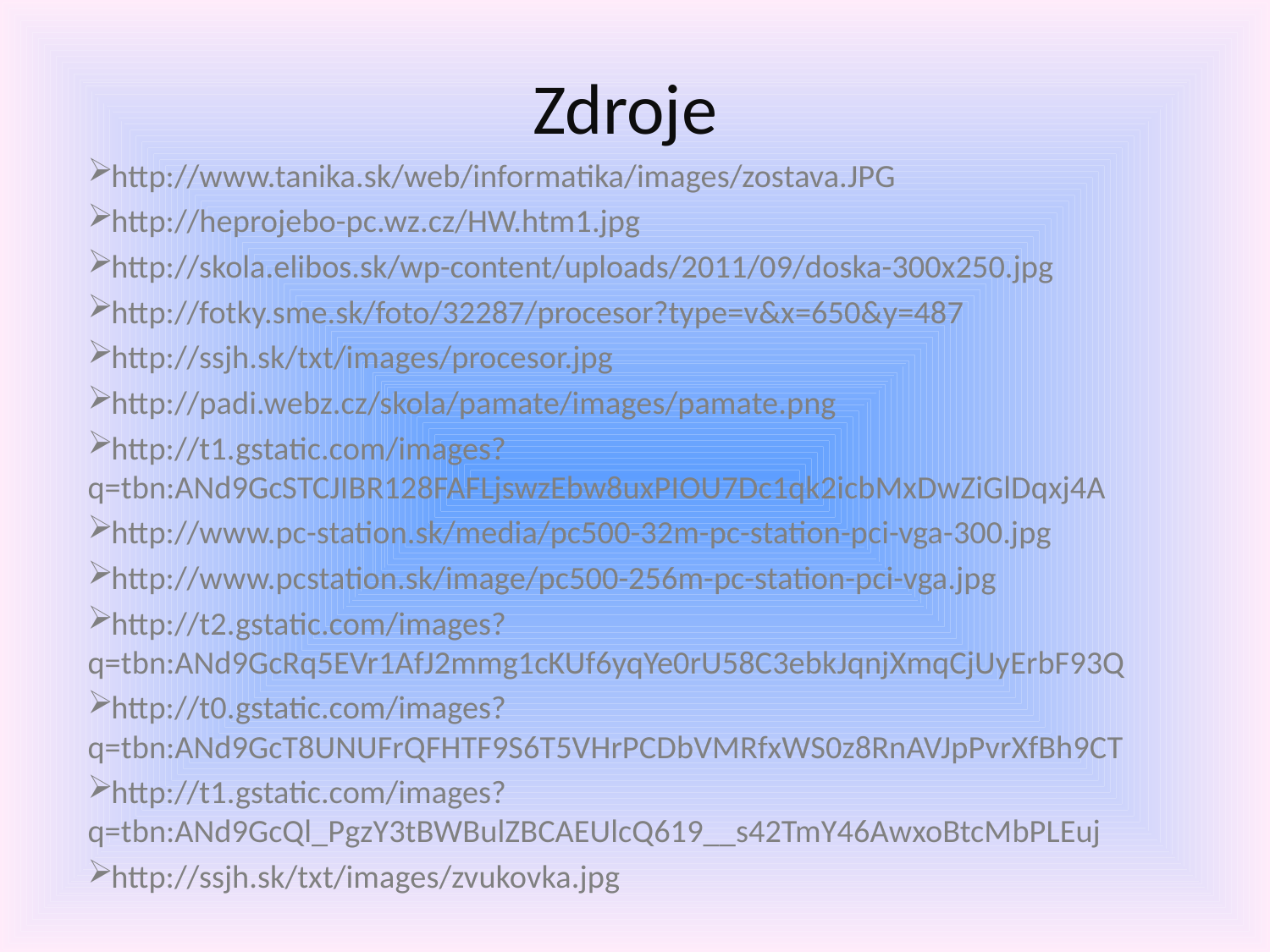

Zdroje
http://www.tanika.sk/web/informatika/images/zostava.JPG
http://heprojebo-pc.wz.cz/HW.htm1.jpg
http://skola.elibos.sk/wp-content/uploads/2011/09/doska-300x250.jpg
http://fotky.sme.sk/foto/32287/procesor?type=v&x=650&y=487
http://ssjh.sk/txt/images/procesor.jpg
http://padi.webz.cz/skola/pamate/images/pamate.png
http://t1.gstatic.com/images?q=tbn:ANd9GcSTCJIBR128FAFLjswzEbw8uxPIOU7Dc1qk2icbMxDwZiGlDqxj4A
http://www.pc-station.sk/media/pc500-32m-pc-station-pci-vga-300.jpg
http://www.pcstation.sk/image/pc500-256m-pc-station-pci-vga.jpg
http://t2.gstatic.com/images?q=tbn:ANd9GcRq5EVr1AfJ2mmg1cKUf6yqYe0rU58C3ebkJqnjXmqCjUyErbF93Q
http://t0.gstatic.com/images?q=tbn:ANd9GcT8UNUFrQFHTF9S6T5VHrPCDbVMRfxWS0z8RnAVJpPvrXfBh9CT
http://t1.gstatic.com/images?q=tbn:ANd9GcQl_PgzY3tBWBulZBCAEUlcQ619__s42TmY46AwxoBtcMbPLEuj
http://ssjh.sk/txt/images/zvukovka.jpg